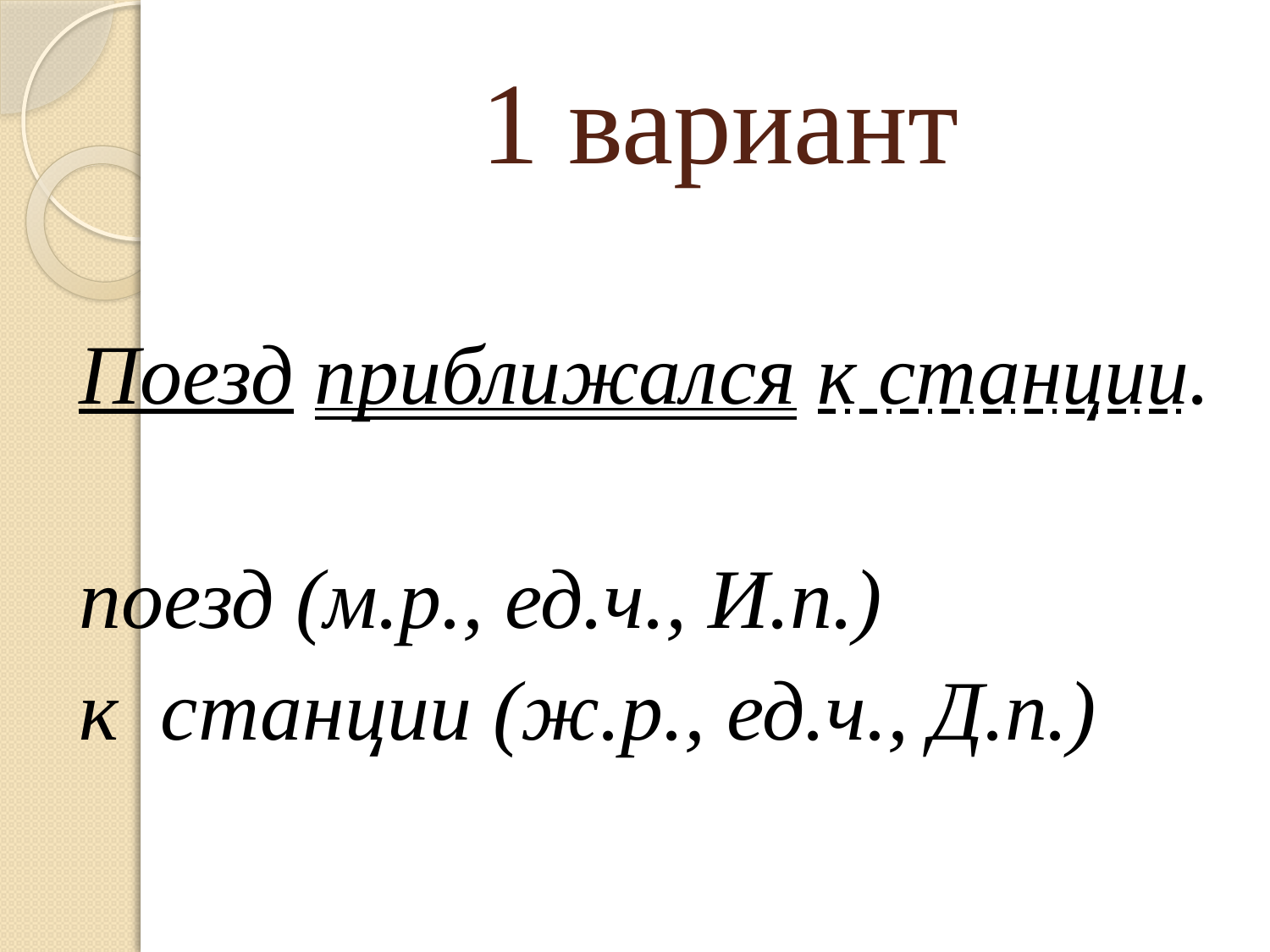

# 1 вариант

Поезд приближался к станции.

поезд (м.р., ед.ч., И.п.)
к  станции (ж.р., ед.ч., Д.п.)